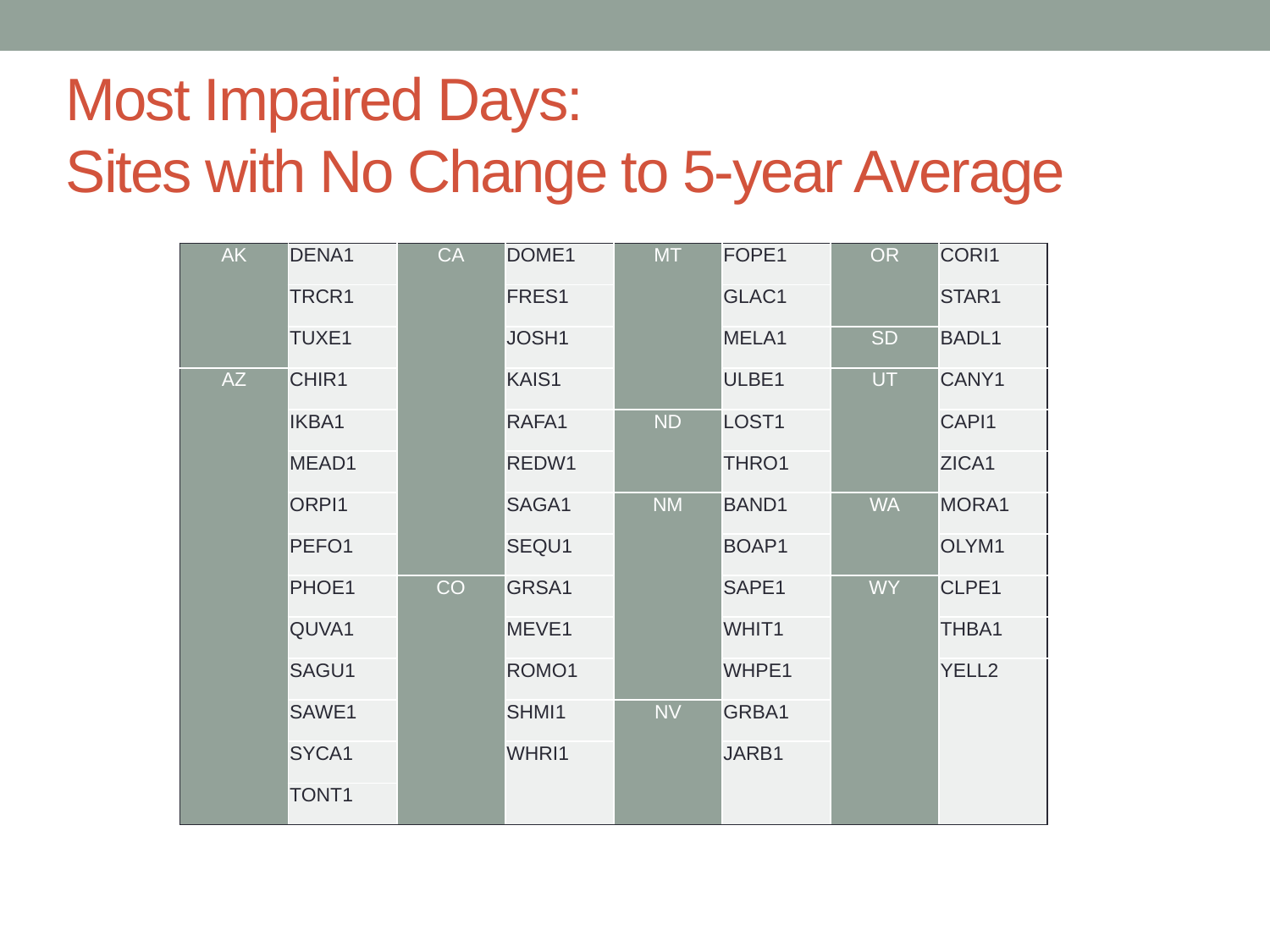

# Most Impaired Days: Sites with No Change to 5-year Average
| AK | DENA1 | CA | DOME1 | MT | FOPE1 | OR | CORI1 |
| --- | --- | --- | --- | --- | --- | --- | --- |
|  | TRCR1 |  | FRES1 |  | GLAC1 |  | STAR1 |
|  | TUXE1 |  | JOSH1 |  | MELA1 | SD | BADL1 |
| AZ | CHIR1 |  | KAIS1 |  | ULBE1 | UT | CANY1 |
|  | IKBA1 |  | RAFA1 | ND | LOST1 |  | CAPI1 |
|  | MEAD1 |  | REDW1 |  | THRO1 |  | ZICA1 |
|  | ORPI1 |  | SAGA1 | NM | BAND1 | WA | MORA1 |
|  | PEFO1 |  | SEQU1 |  | BOAP1 |  | OLYM1 |
|  | PHOE1 | CO | GRSA1 |  | SAPE1 | WY | CLPE1 |
|  | QUVA1 |  | MEVE1 |  | WHIT1 |  | THBA1 |
|  | SAGU1 |  | ROMO1 |  | WHPE1 |  | YELL2 |
|  | SAWE1 |  | SHMI1 | NV | GRBA1 |  |  |
|  | SYCA1 |  | WHRI1 |  | JARB1 |  |  |
|  | TONT1 |  |  |  |  |  |  |